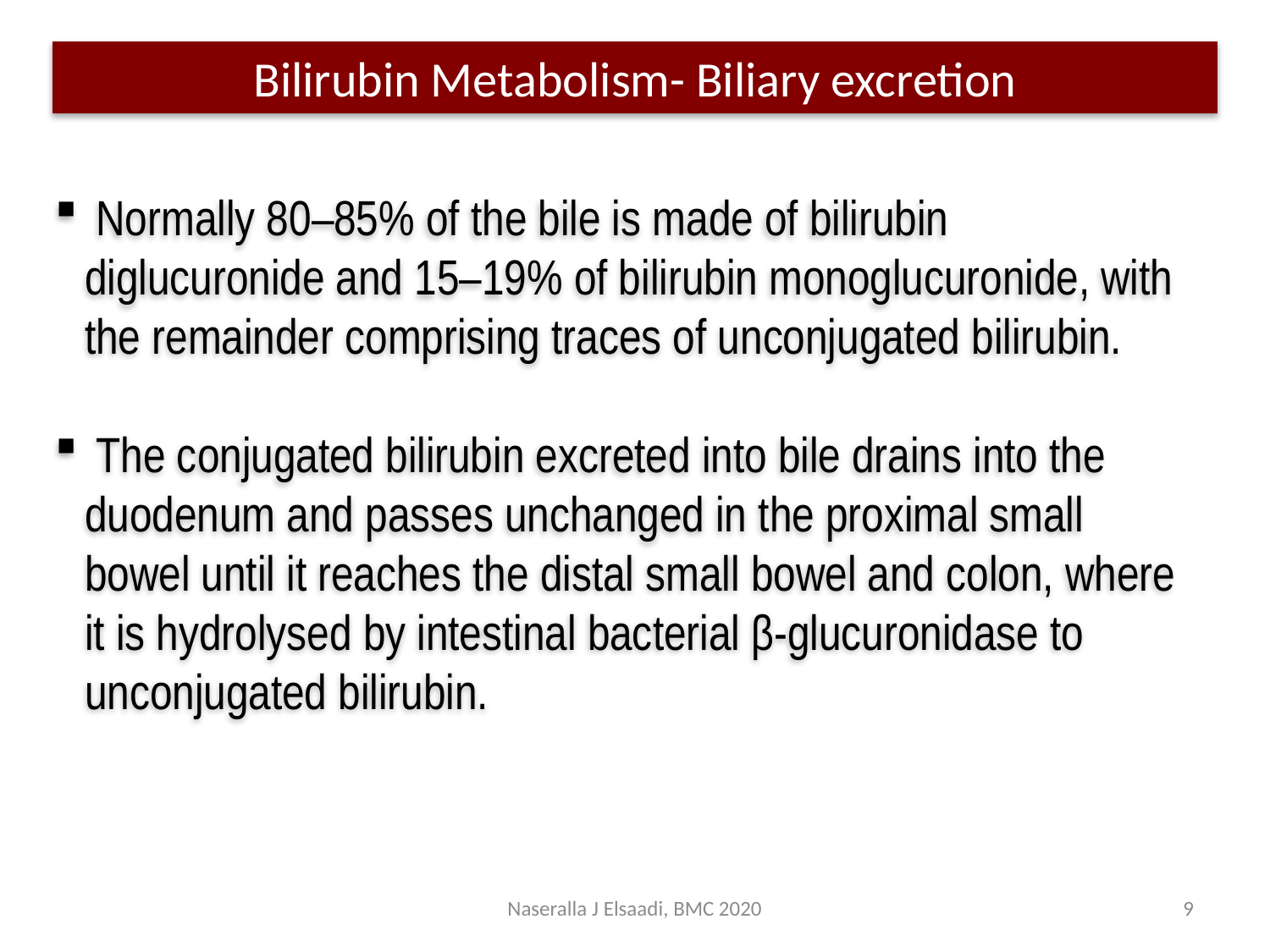

Bilirubin Metabolism- Biliary excretion
 Normally 80–85% of the bile is made of bilirubin diglucuronide and 15–19% of bilirubin monoglucuronide, with the remainder comprising traces of unconjugated bilirubin.

 The conjugated bilirubin excreted into bile drains into the duodenum and passes unchanged in the proximal small bowel until it reaches the distal small bowel and colon, where it is hydrolysed by intestinal bacterial β-glucuronidase to unconjugated bilirubin.
Naseralla J Elsaadi, BMC 2020
9